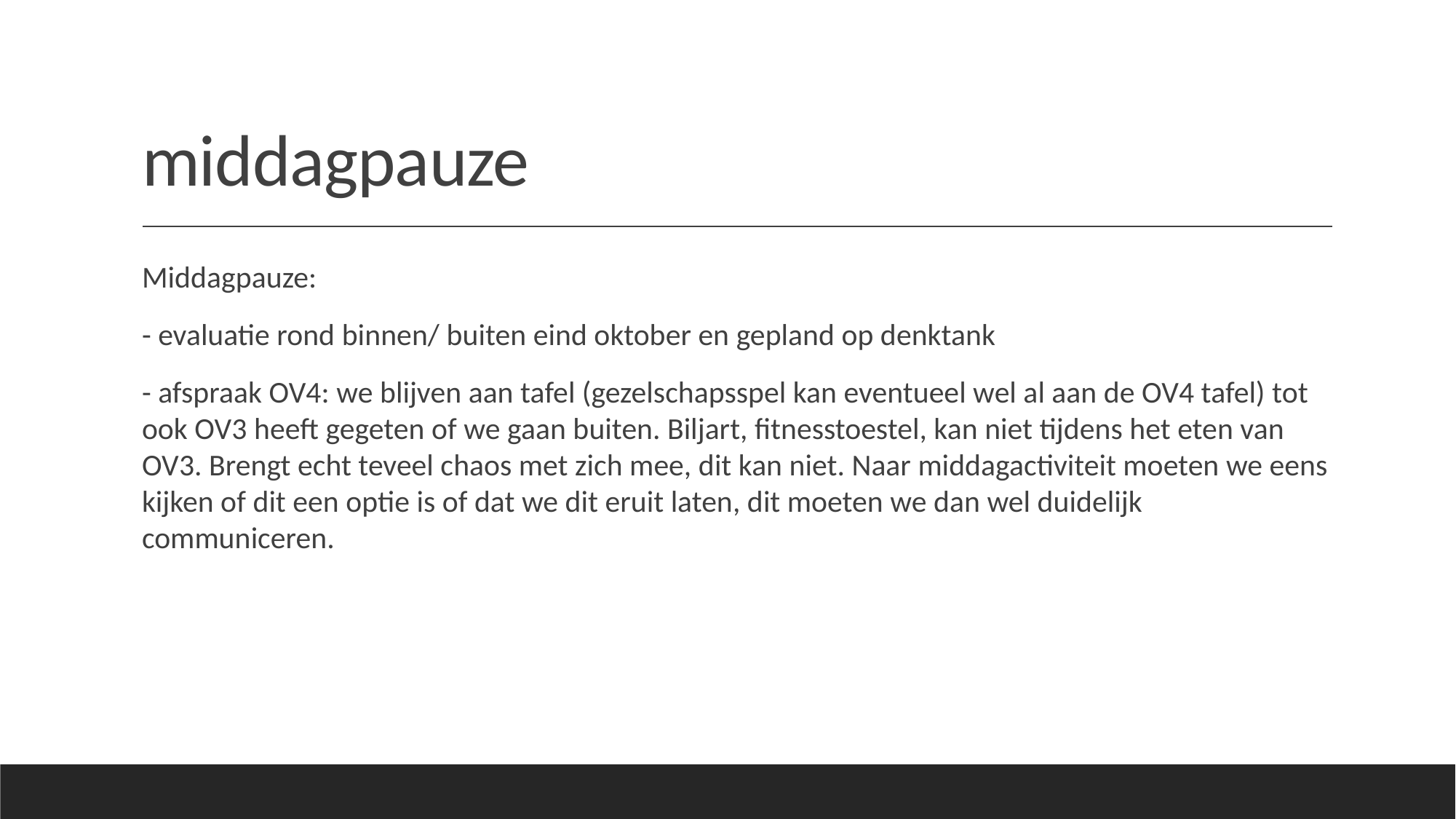

# middagpauze
Middagpauze:
- evaluatie rond binnen/ buiten eind oktober en gepland op denktank
- afspraak OV4: we blijven aan tafel (gezelschapsspel kan eventueel wel al aan de OV4 tafel) tot ook OV3 heeft gegeten of we gaan buiten. Biljart, fitnesstoestel, kan niet tijdens het eten van OV3. Brengt echt teveel chaos met zich mee, dit kan niet. Naar middagactiviteit moeten we eens kijken of dit een optie is of dat we dit eruit laten, dit moeten we dan wel duidelijk communiceren.